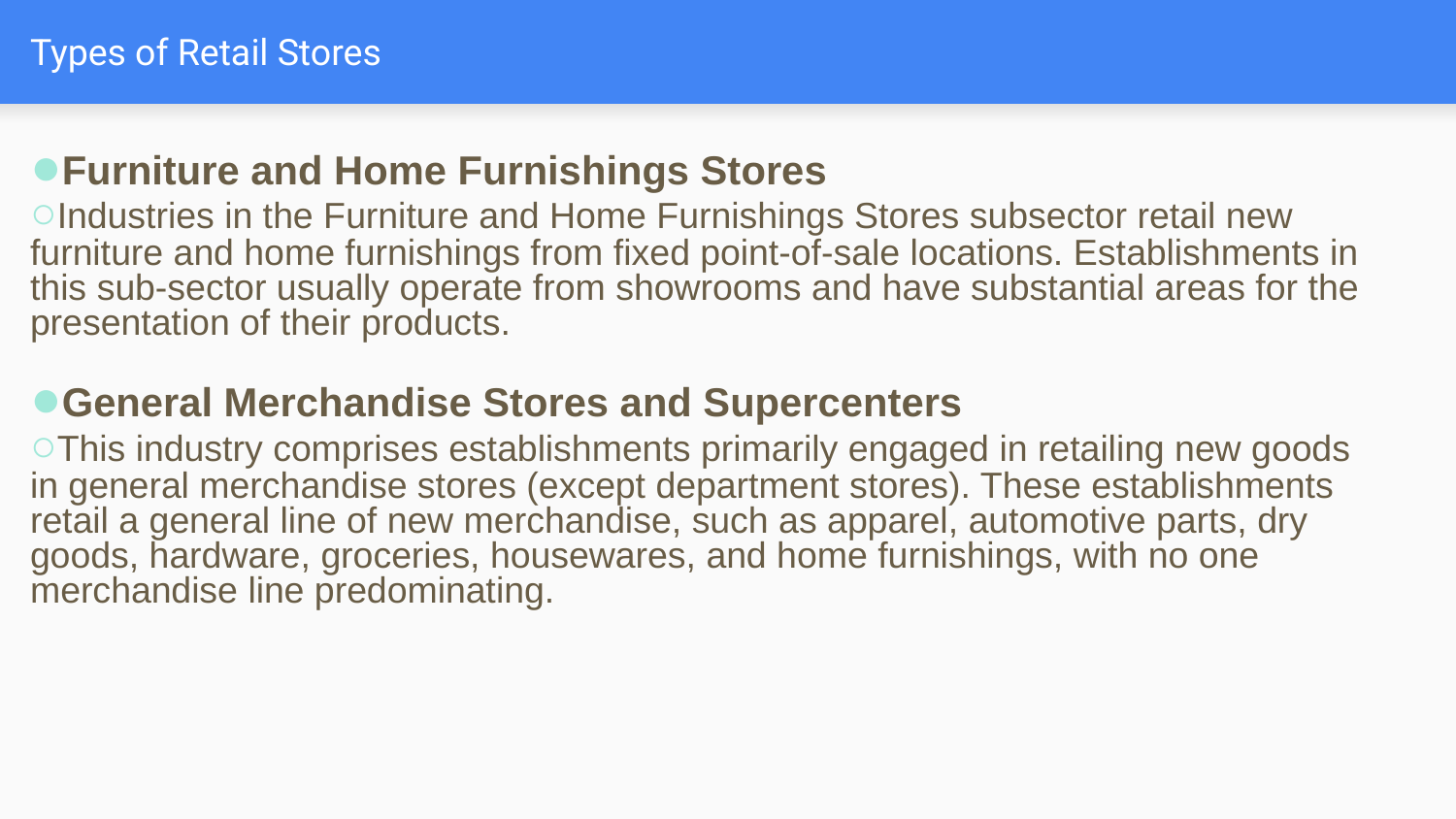

# Types of Retail Stores
●Furniture and Home Furnishings Stores
○Industries in the Furniture and Home Furnishings Stores subsector retail new furniture and home furnishings from fixed point-of-sale locations. Establishments in this sub-sector usually operate from showrooms and have substantial areas for the presentation of their products.

●General Merchandise Stores and Supercenters
○This industry comprises establishments primarily engaged in retailing new goods in general merchandise stores (except department stores). These establishments retail a general line of new merchandise, such as apparel, automotive parts, dry goods, hardware, groceries, housewares, and home furnishings, with no one merchandise line predominating.